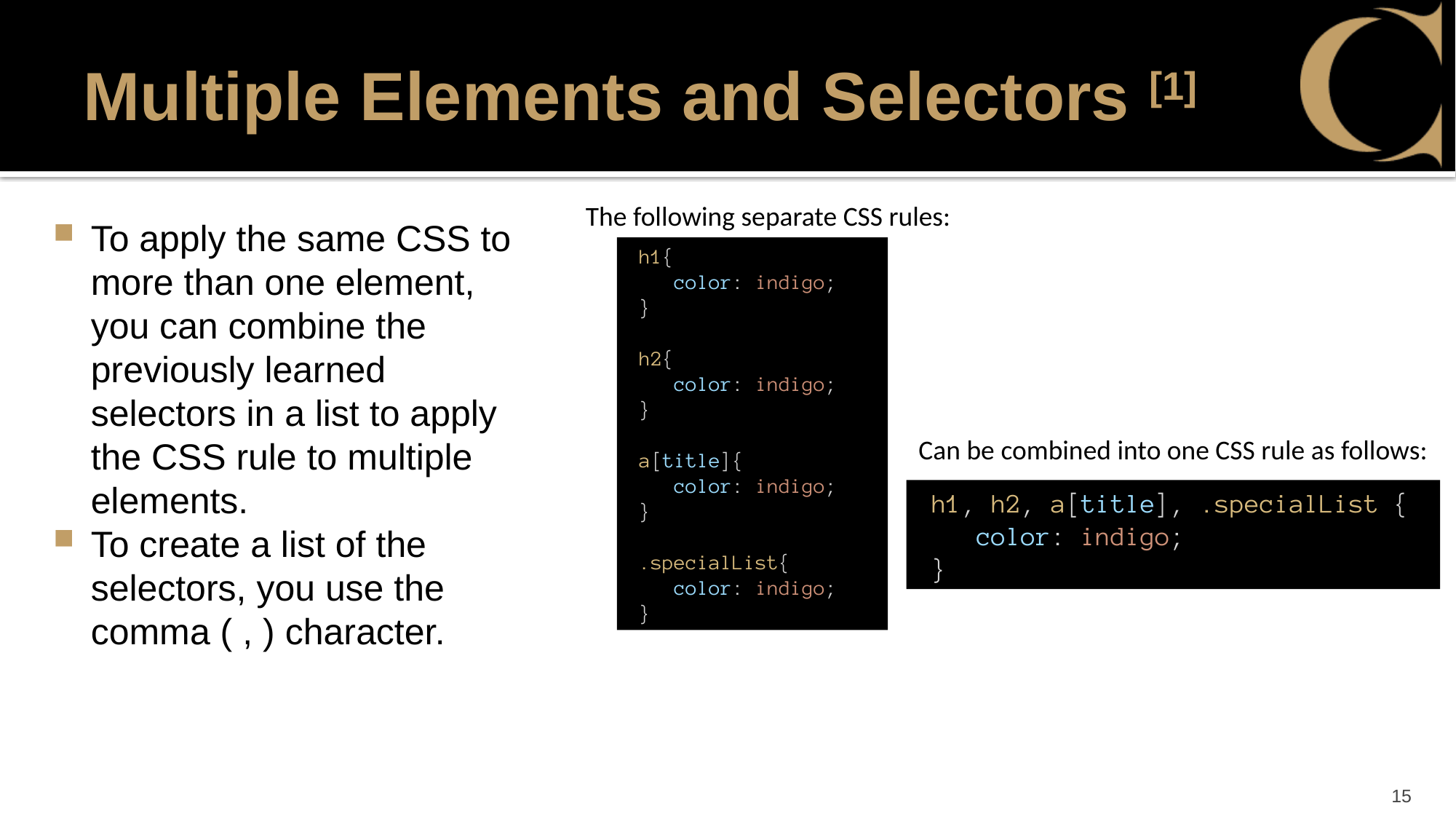

# Multiple Elements and Selectors [1]
The following separate CSS rules:
To apply the same CSS to more than one element, you can combine the previously learned selectors in a list to apply the CSS rule to multiple elements.
To create a list of the selectors, you use the comma ( , ) character.
 h1{
    color: indigo;
 }

 h2{
    color: indigo;
 }

 a[title]{
    color: indigo;
 }

 .specialList{
    color: indigo;
 }
Can be combined into one CSS rule as follows:
 h1, h2, a[title], .specialList {
    color: indigo;
 }
15